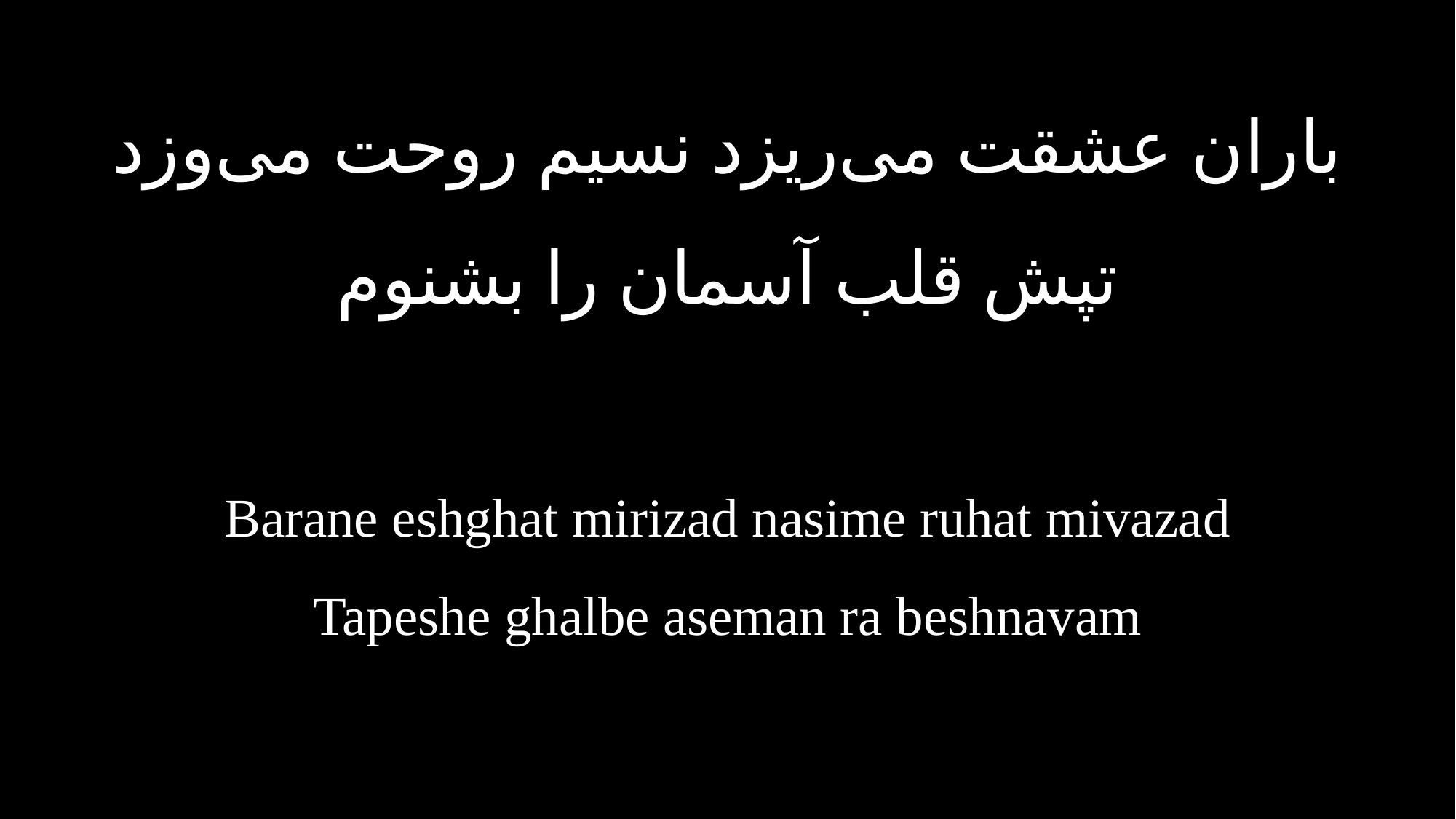

باران عشقت می‌ریزد نسیم روحت می‌وزد
تپش قلب آسمان را بشنوم

Barane eshghat mirizad nasime ruhat mivazad
Tapeshe ghalbe aseman ra beshnavam